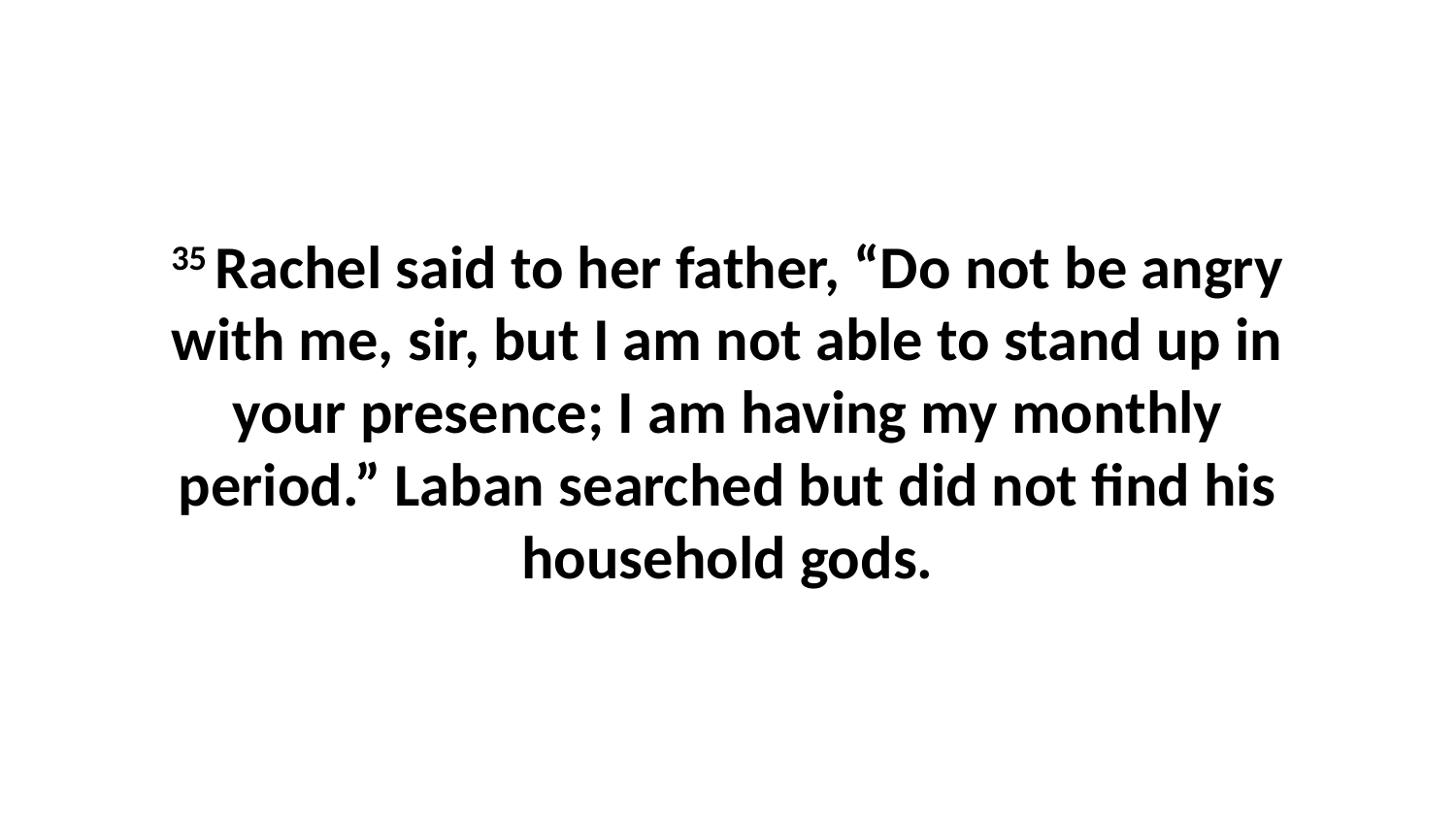

35 Rachel said to her father, “Do not be angry with me, sir, but I am not able to stand up in your presence; I am having my monthly period.” Laban searched but did not find his household gods.